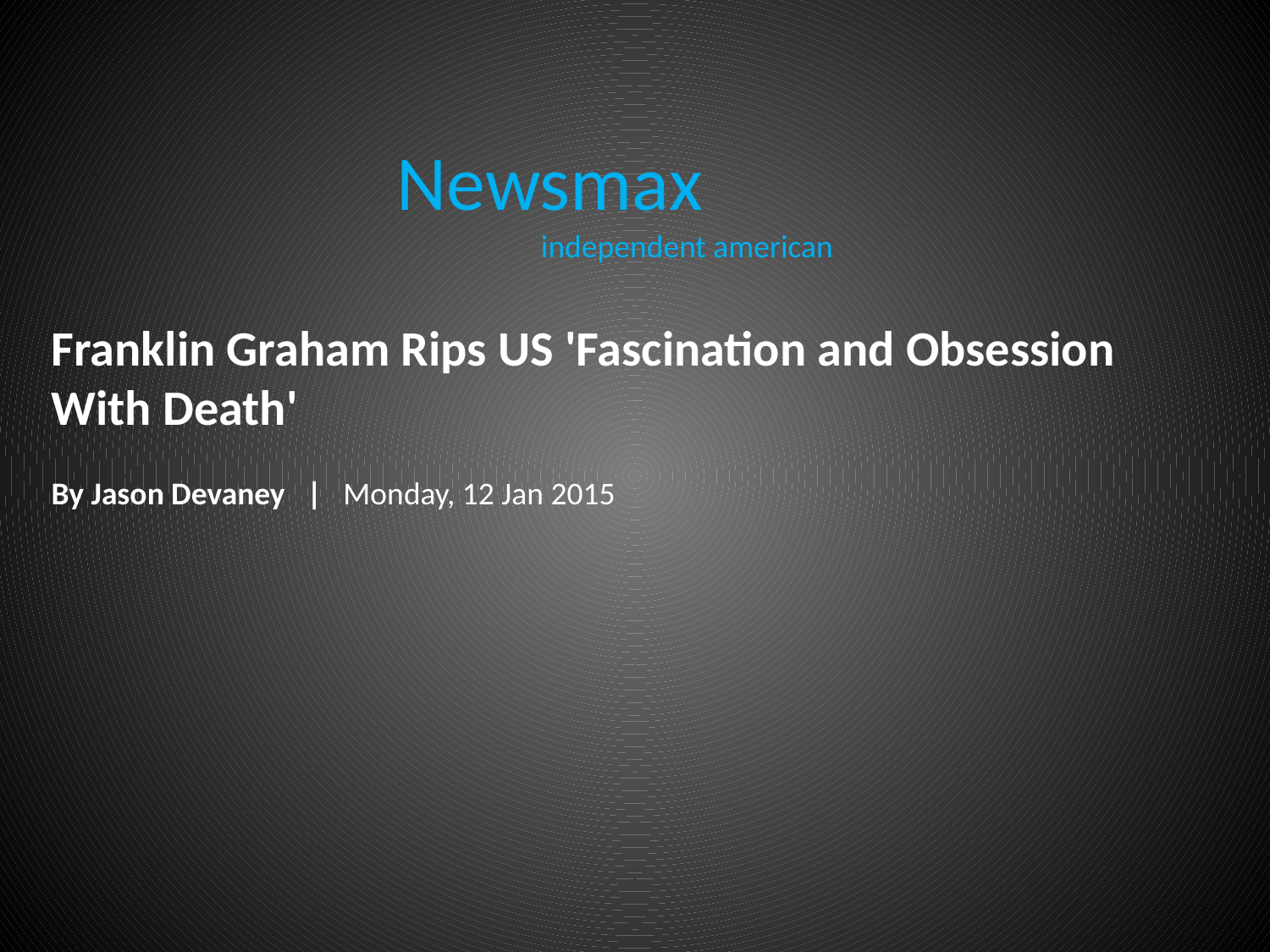

Newsmax
                    independent american
Franklin Graham Rips US 'Fascination and Obsession With Death'

By Jason Devaney   |   Monday, 12 Jan 2015